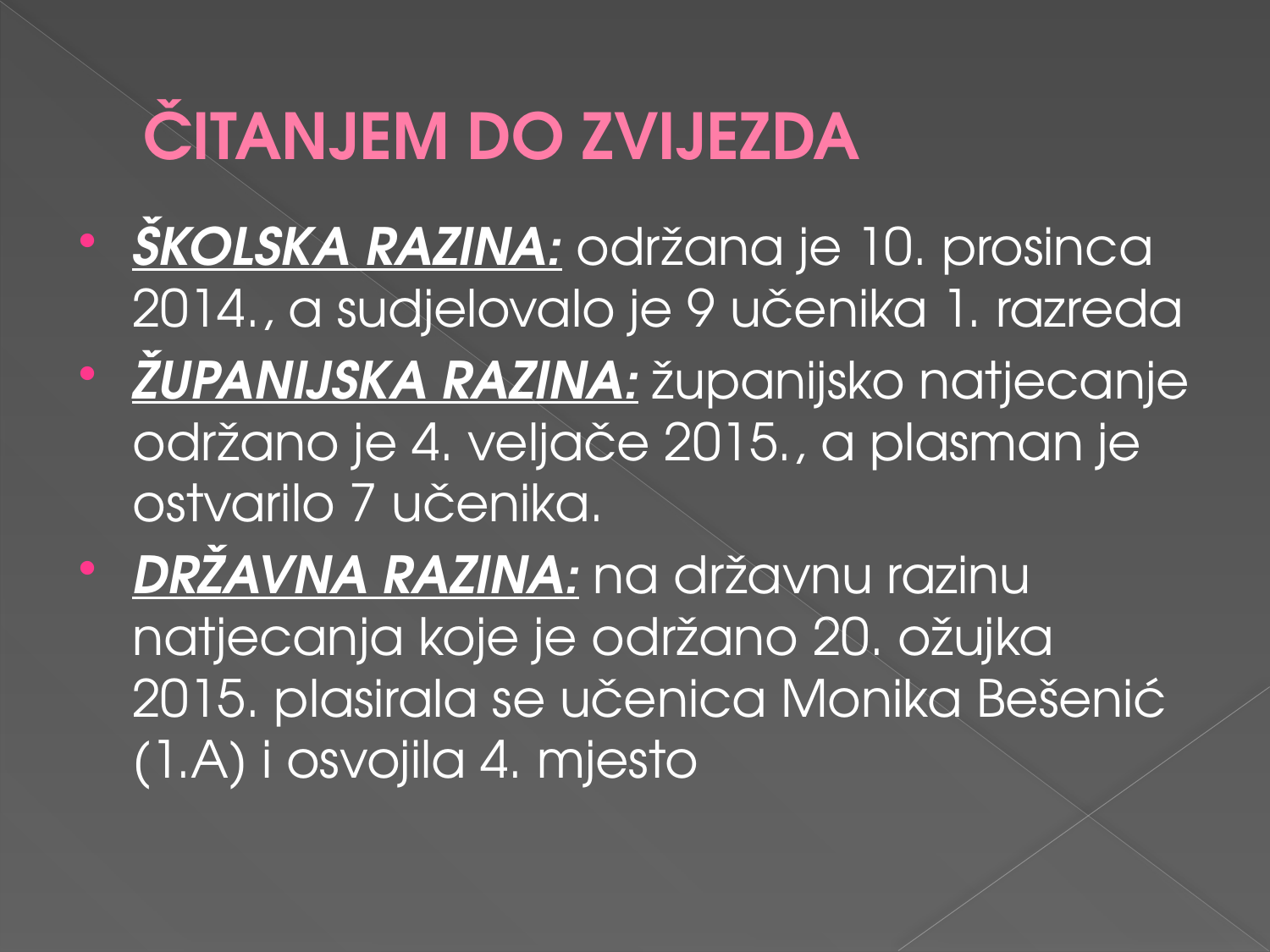

# ČITANJEM DO ZVIJEZDA
ŠKOLSKA RAZINA: održana je 10. prosinca 2014., a sudjelovalo je 9 učenika 1. razreda
ŽUPANIJSKA RAZINA: županijsko natjecanje održano je 4. veljače 2015., a plasman je ostvarilo 7 učenika.
DRŽAVNA RAZINA: na državnu razinu natjecanja koje je održano 20. ožujka 2015. plasirala se učenica Monika Bešenić (1.A) i osvojila 4. mjesto